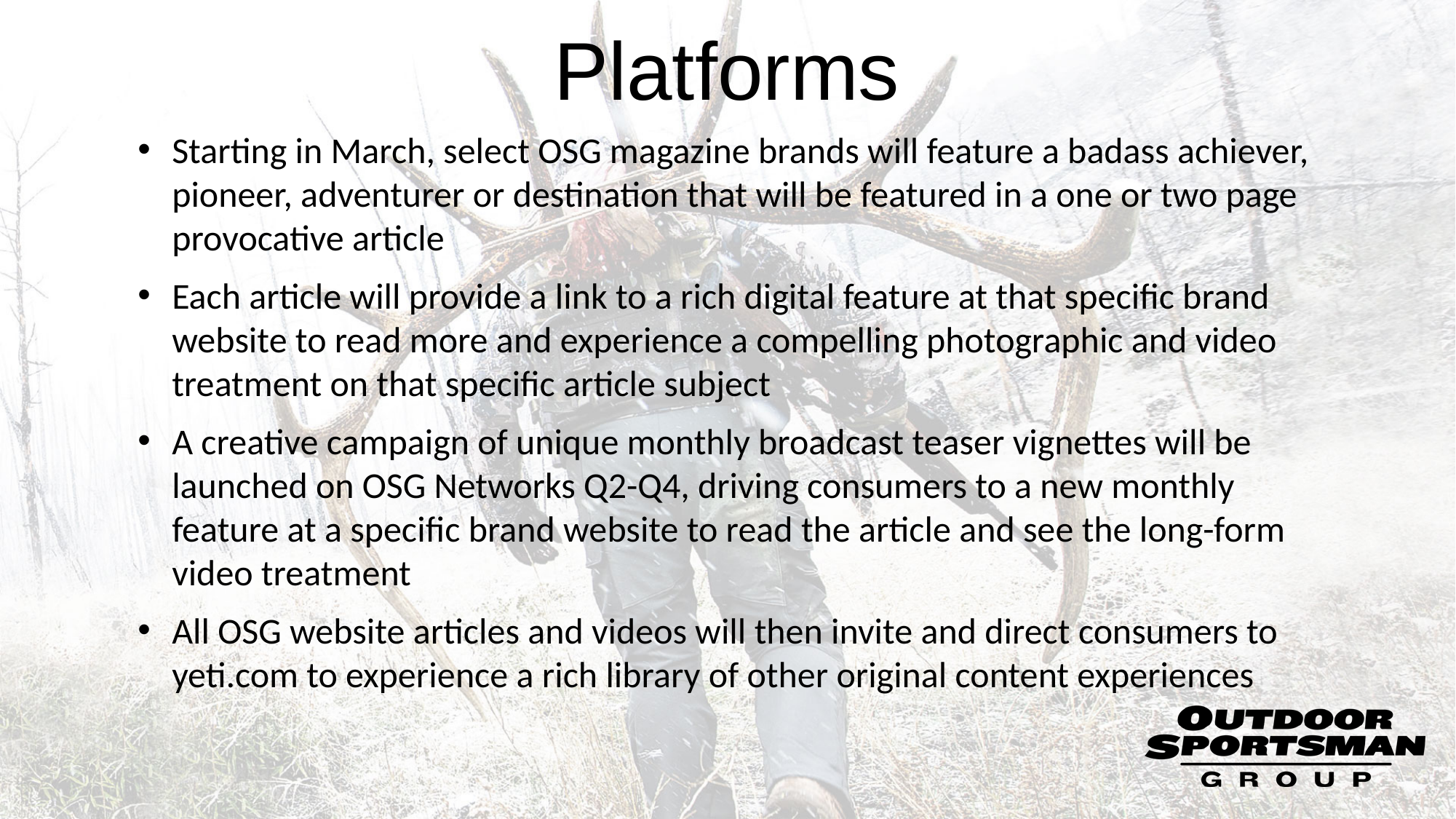

# Platforms
Starting in March, select OSG magazine brands will feature a badass achiever, pioneer, adventurer or destination that will be featured in a one or two page provocative article

Each article will provide a link to a rich digital feature at that specific brand website to read more and experience a compelling photographic and video treatment on that specific article subject

A creative campaign of unique monthly broadcast teaser vignettes will be launched on OSG Networks Q2-Q4, driving consumers to a new monthly feature at a specific brand website to read the article and see the long-form video treatment

All OSG website articles and videos will then invite and direct consumers to yeti.com to experience a rich library of other original content experiences